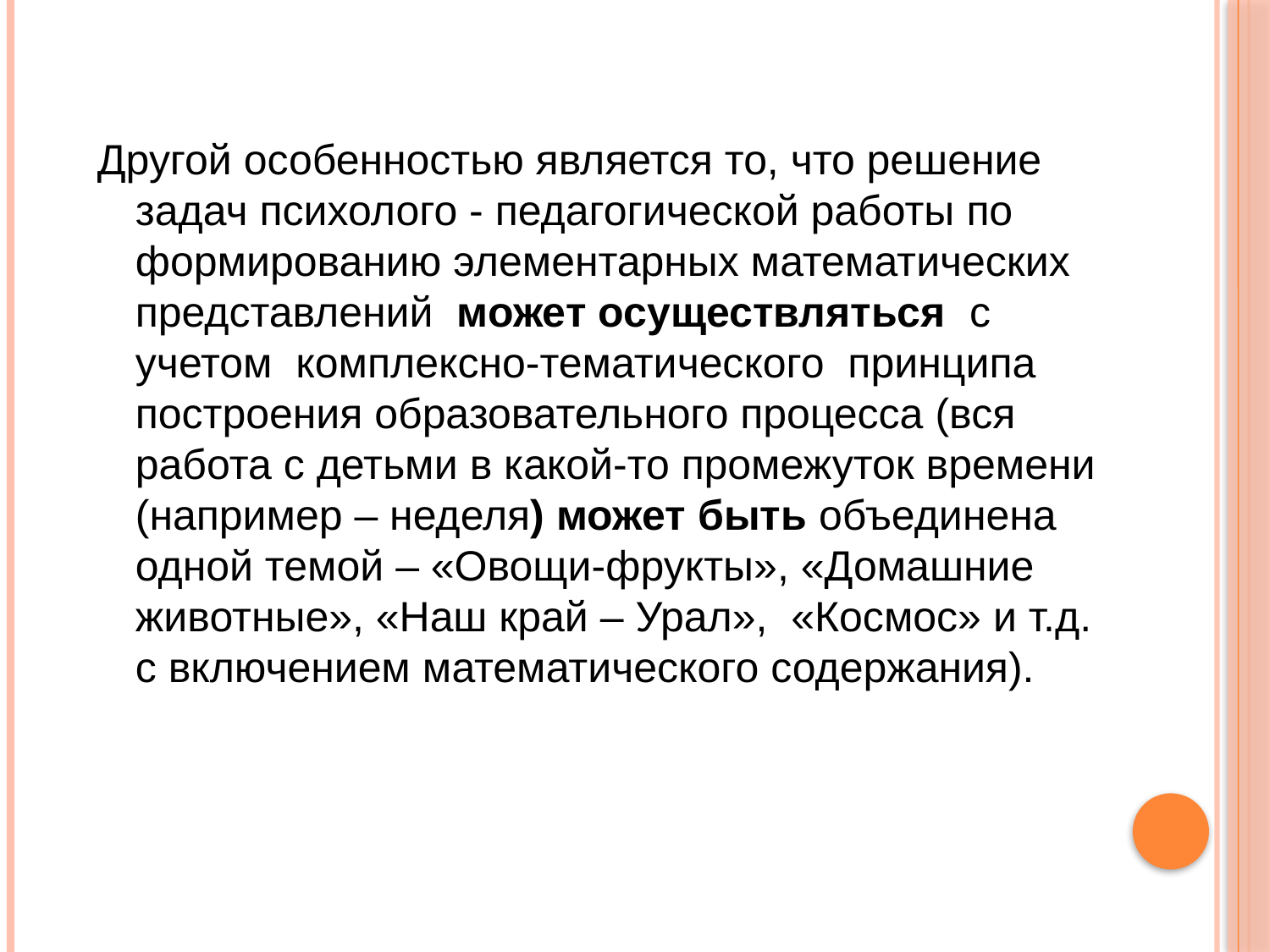

Другой особенностью является то, что решение задач психолого - педагогической работы по формированию элементарных математических представлений  может осуществляться  с учетом  комплексно-тематического  принципа построения образовательного процесса (вся работа с детьми в какой-то промежуток времени (например – неделя) может быть объединена одной темой – «Овощи-фрукты», «Домашние животные», «Наш край – Урал»,  «Космос» и т.д. с включением математического содержания).